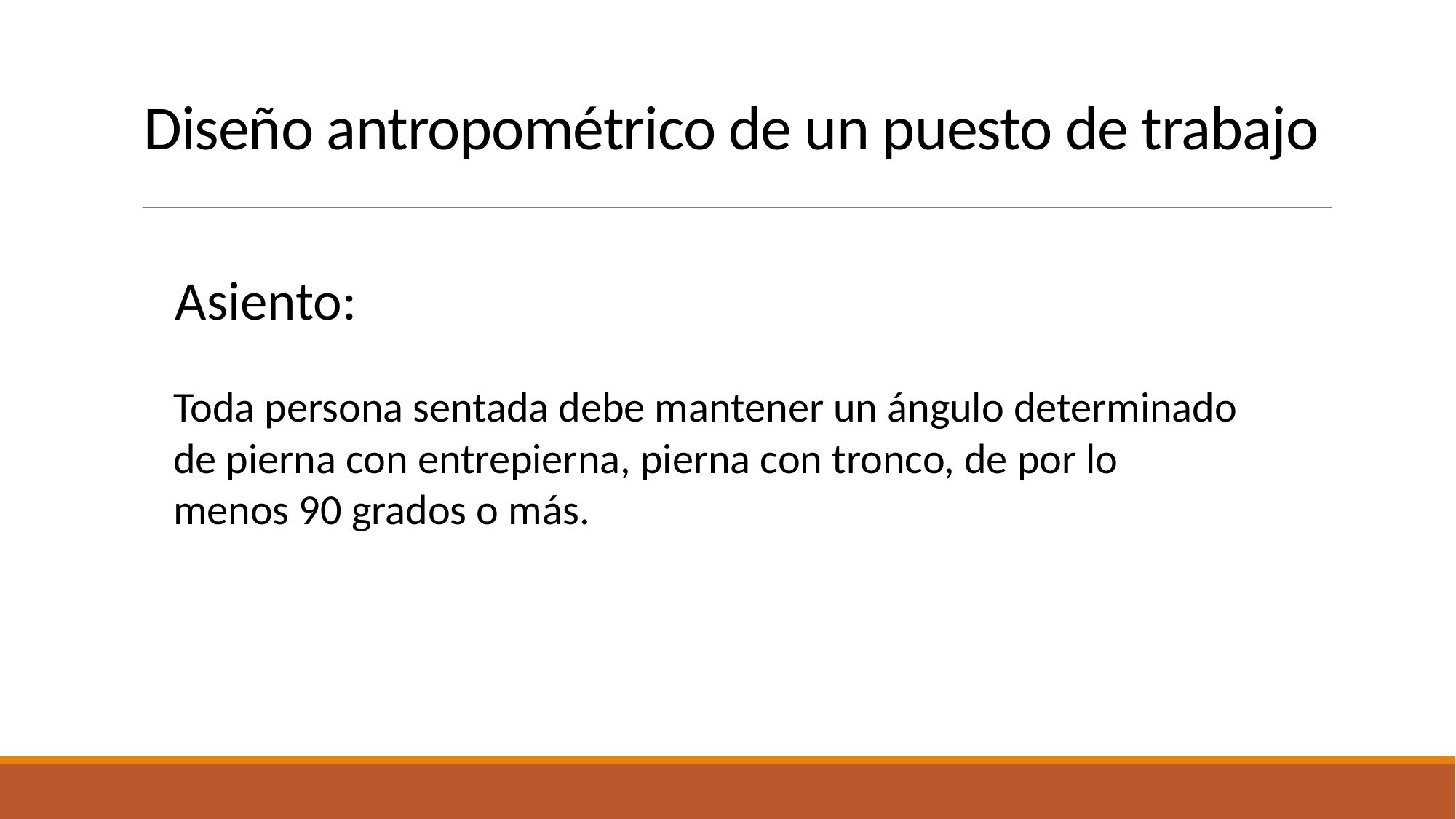

# Diseño antropométrico de un puesto de trabajo
Asiento:
Toda persona sentada debe mantener un ángulo determinado de pierna con entrepierna, pierna con tronco, de por lo menos 90 grados o más.